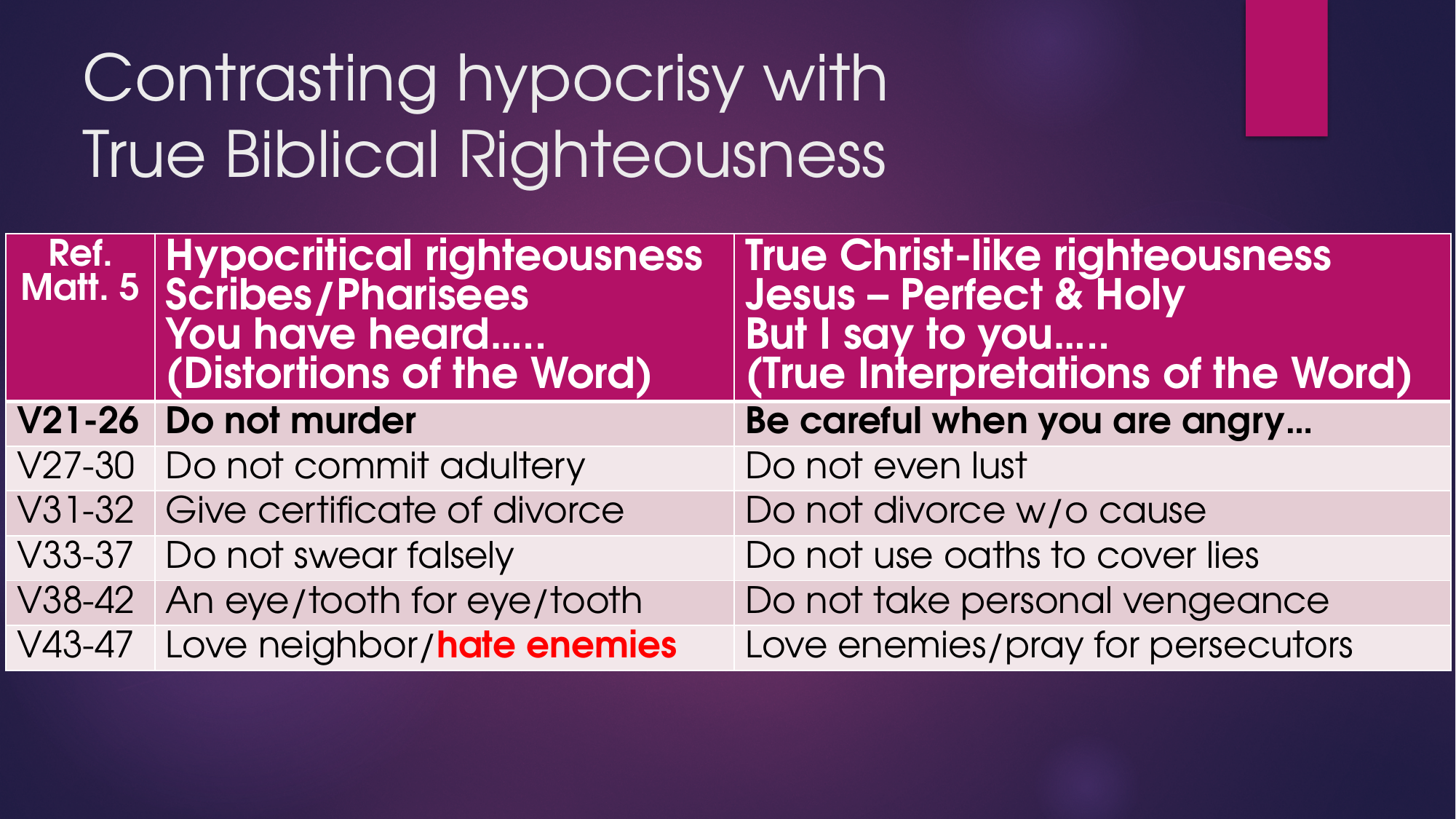

# Contrasting hypocrisy with True Biblical Righteousness
| Ref. Matt. 5 | Hypocritical righteousness Scribes/Pharisees You have heard….. (Distortions of the Word) | True Christ-like righteousness Jesus – Perfect & Holy But I say to you….. (True Interpretations of the Word) |
| --- | --- | --- |
| V21-26 | Do not murder | Be careful when you are angry… |
| V27-30 | Do not commit adultery | Do not even lust |
| V31-32 | Give certificate of divorce | Do not divorce w/o cause |
| V33-37 | Do not swear falsely | Do not use oaths to cover lies |
| V38-42 | An eye/tooth for eye/tooth | Do not take personal vengeance |
| V43-47 | Love neighbor/hate enemies | Love enemies/pray for persecutors |